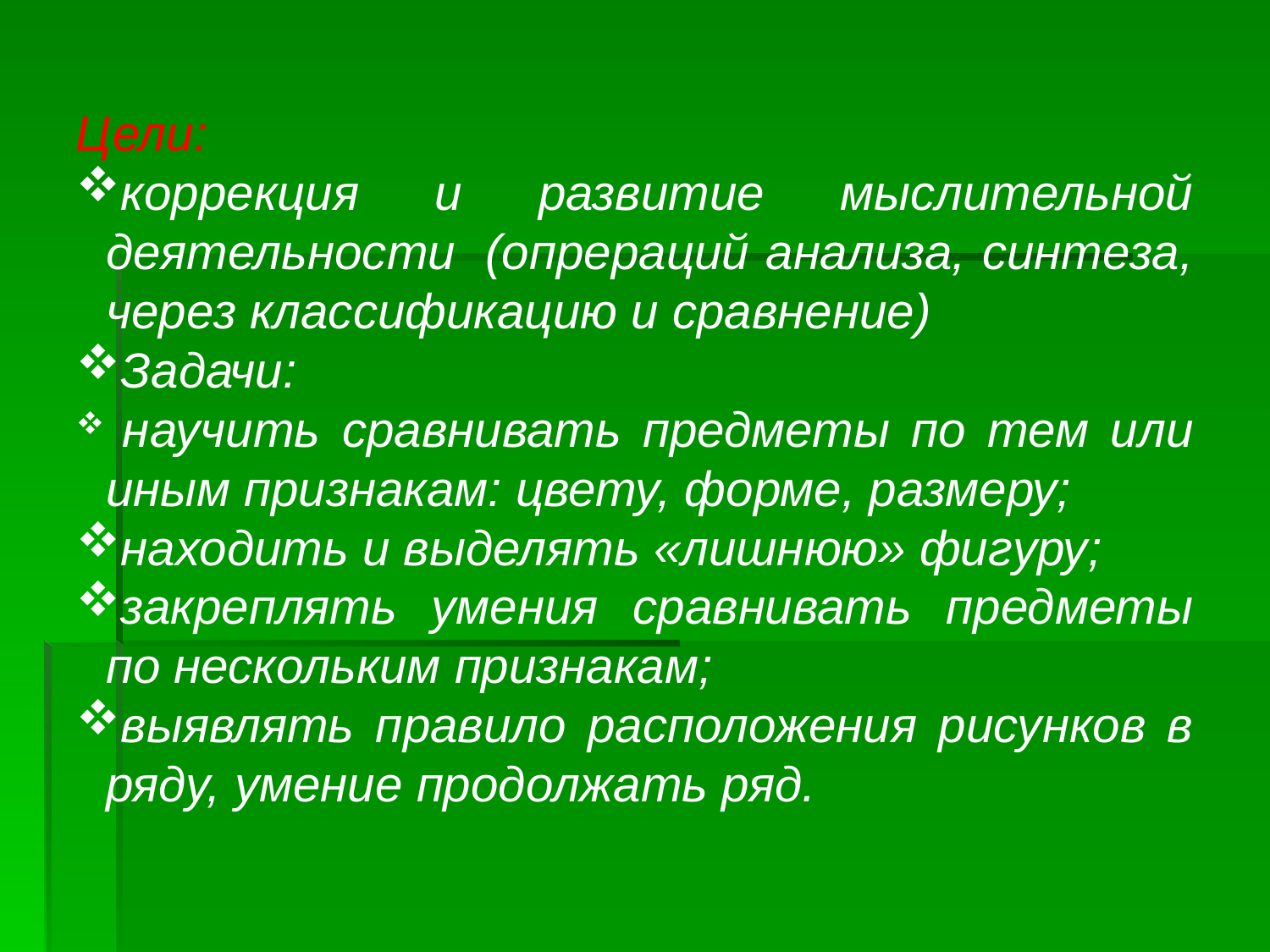

Цели:
коррекция и развитие мыслительной деятельности  (опрераций анализа, синтеза, через классификацию и сравнение)
Задачи:
 научить сравнивать предметы по тем или иным признакам: цвету, форме, размеру;
находить и выделять «лишнюю» фигуру;
закреплять умения сравнивать предметы по нескольким признакам;
выявлять правило расположения рисунков в ряду, умение продолжать ряд.